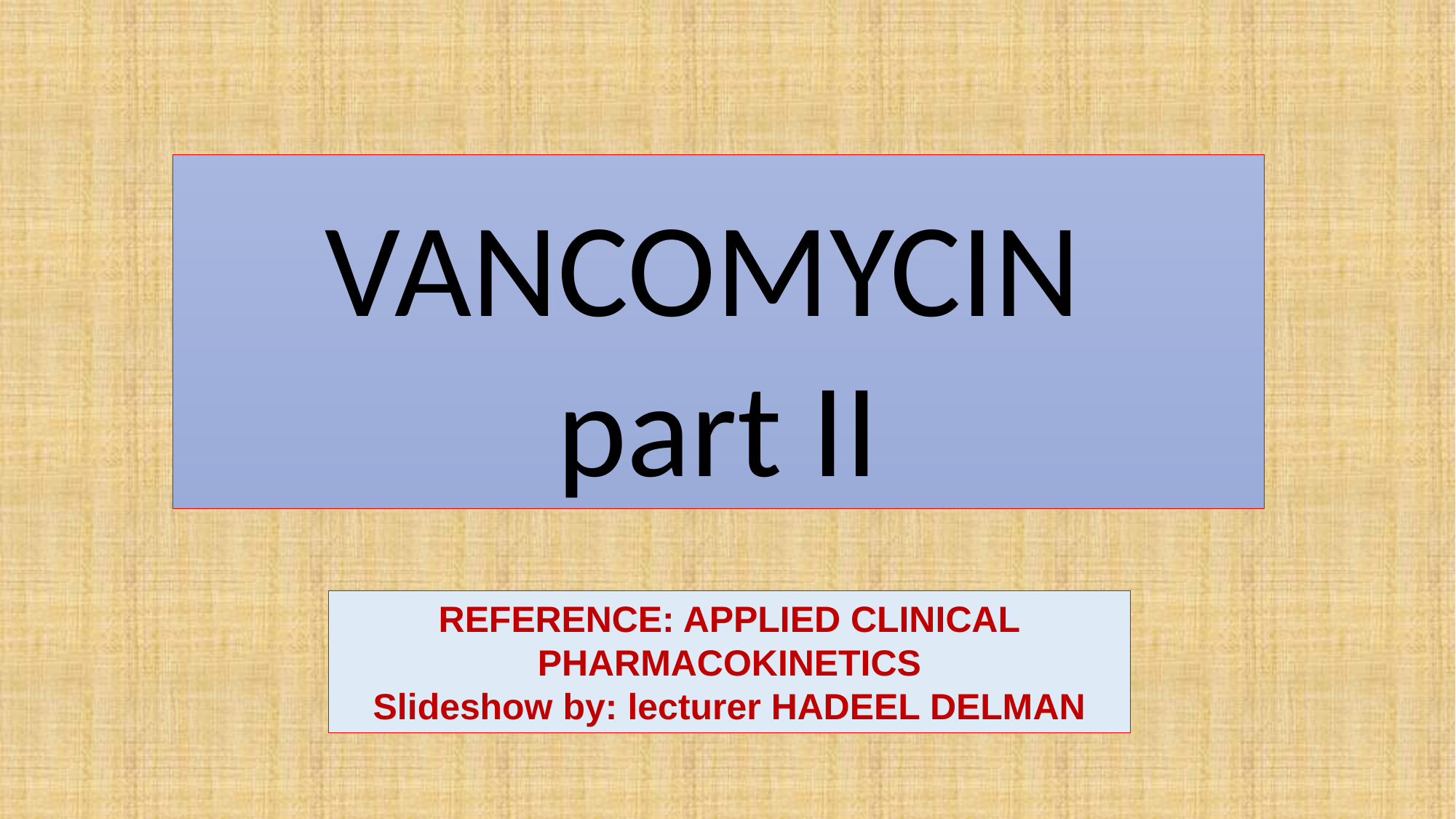

# VANCOMYCIN part II
REFERENCE: APPLIED CLINICAL
PHARMACOKINETICS
Slideshow by: lecturer HADEEL DELMAN